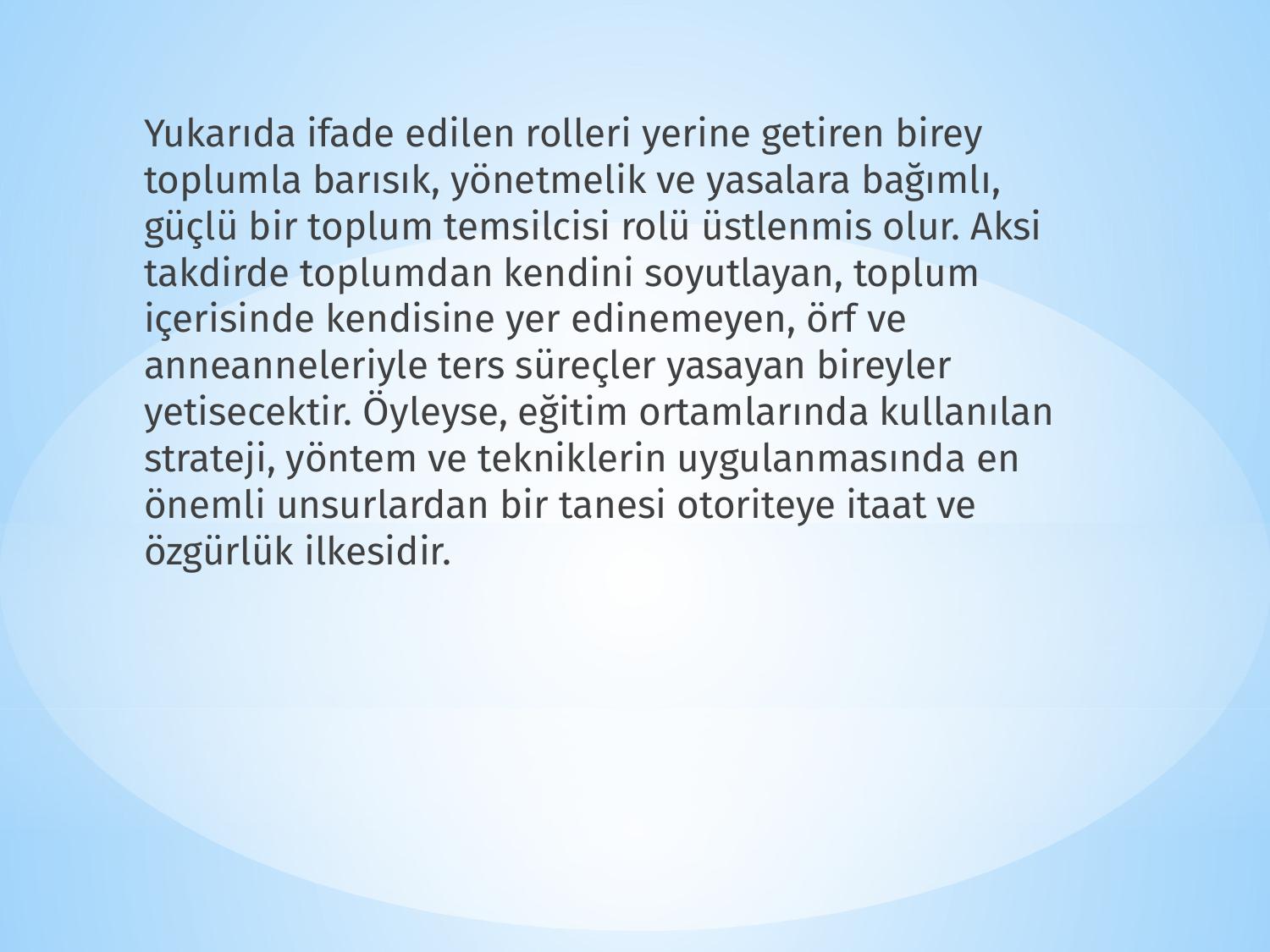

Yukarıda ifade edilen rolleri yerine getiren birey toplumla barısık, yönetmelik ve yasalara bağımlı, güçlü bir toplum temsilcisi rolü üstlenmis olur. Aksi takdirde toplumdan kendini soyutlayan, toplum içerisinde kendisine yer edinemeyen, örf ve anneanneleriyle ters süreçler yasayan bireyler yetisecektir. Öyleyse, eğitim ortamlarında kullanılan strateji, yöntem ve tekniklerin uygulanmasında en önemli unsurlardan bir tanesi otoriteye itaat ve özgürlük ilkesidir.